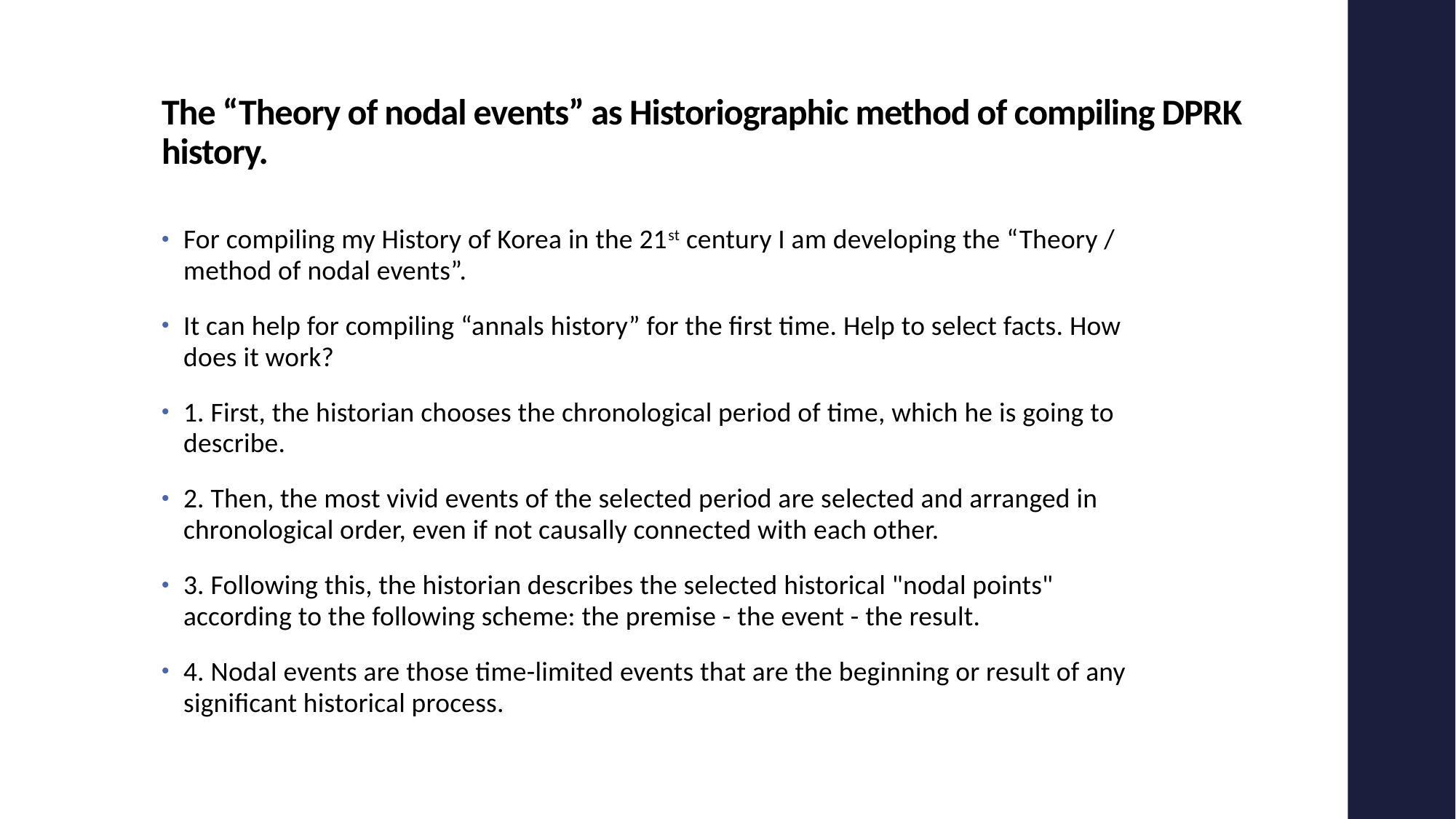

# The “Theory of nodal events” as Historiographic method of compiling DPRK history.
For compiling my History of Korea in the 21st century I am developing the “Theory / method of nodal events”.
It can help for compiling “annals history” for the first time. Help to select facts. How does it work?
1. First, the historian chooses the chronological period of time, which he is going to describe.
2. Then, the most vivid events of the selected period are selected and arranged in chronological order, even if not causally connected with each other.
3. Following this, the historian describes the selected historical "nodal points" according to the following scheme: the premise - the event - the result.
4. Nodal events are those time-limited events that are the beginning or result of any significant historical process.